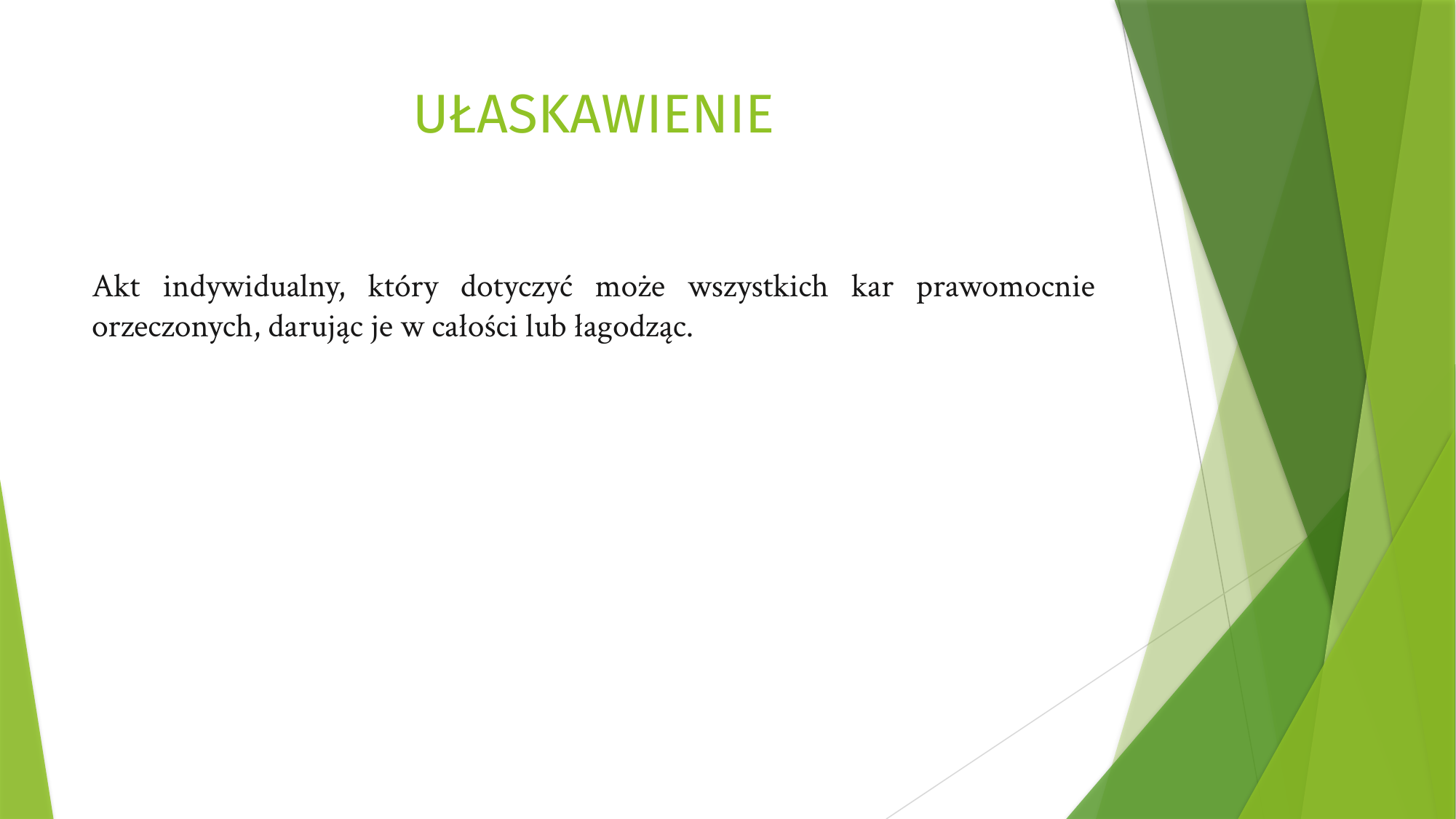

# UŁASKAWIENIE
Akt indywidualny, który dotyczyć może wszystkich kar prawomocnie orzeczonych, darując je w całości lub łagodząc.